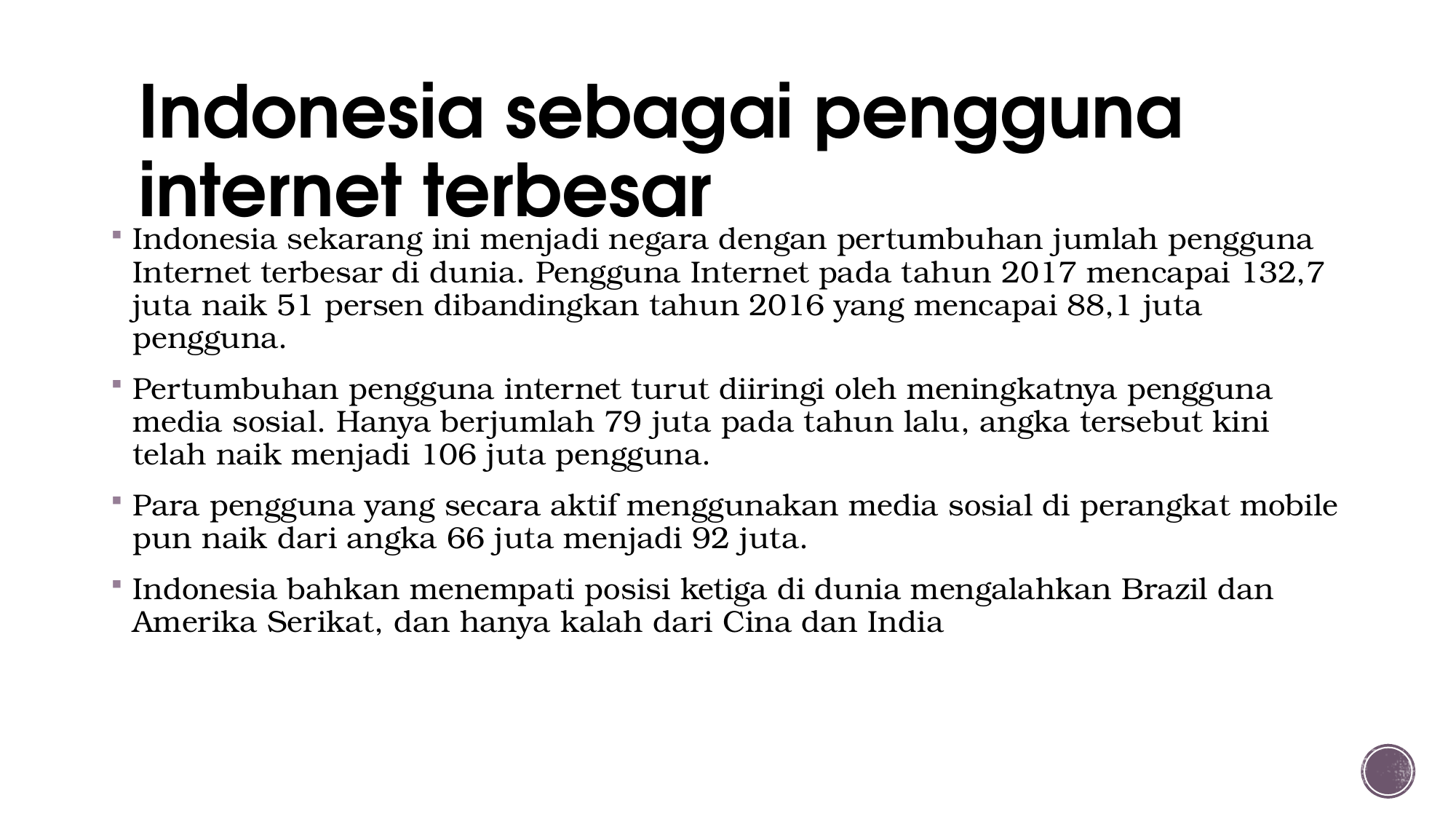

# Indonesia sebagai pengguna internet terbesar
Indonesia sekarang ini menjadi negara dengan pertumbuhan jumlah pengguna Internet terbesar di dunia. Pengguna Internet pada tahun 2017 mencapai 132,7 juta naik 51 persen dibandingkan tahun 2016 yang mencapai 88,1 juta pengguna.
Pertumbuhan pengguna internet turut diiringi oleh meningkatnya pengguna media sosial. Hanya berjumlah 79 juta pada tahun lalu, angka tersebut kini telah naik menjadi 106 juta pengguna.
Para pengguna yang secara aktif menggunakan media sosial di perangkat mobile pun naik dari angka 66 juta menjadi 92 juta.
Indonesia bahkan menempati posisi ketiga di dunia mengalahkan Brazil dan Amerika Serikat, dan hanya kalah dari Cina dan India